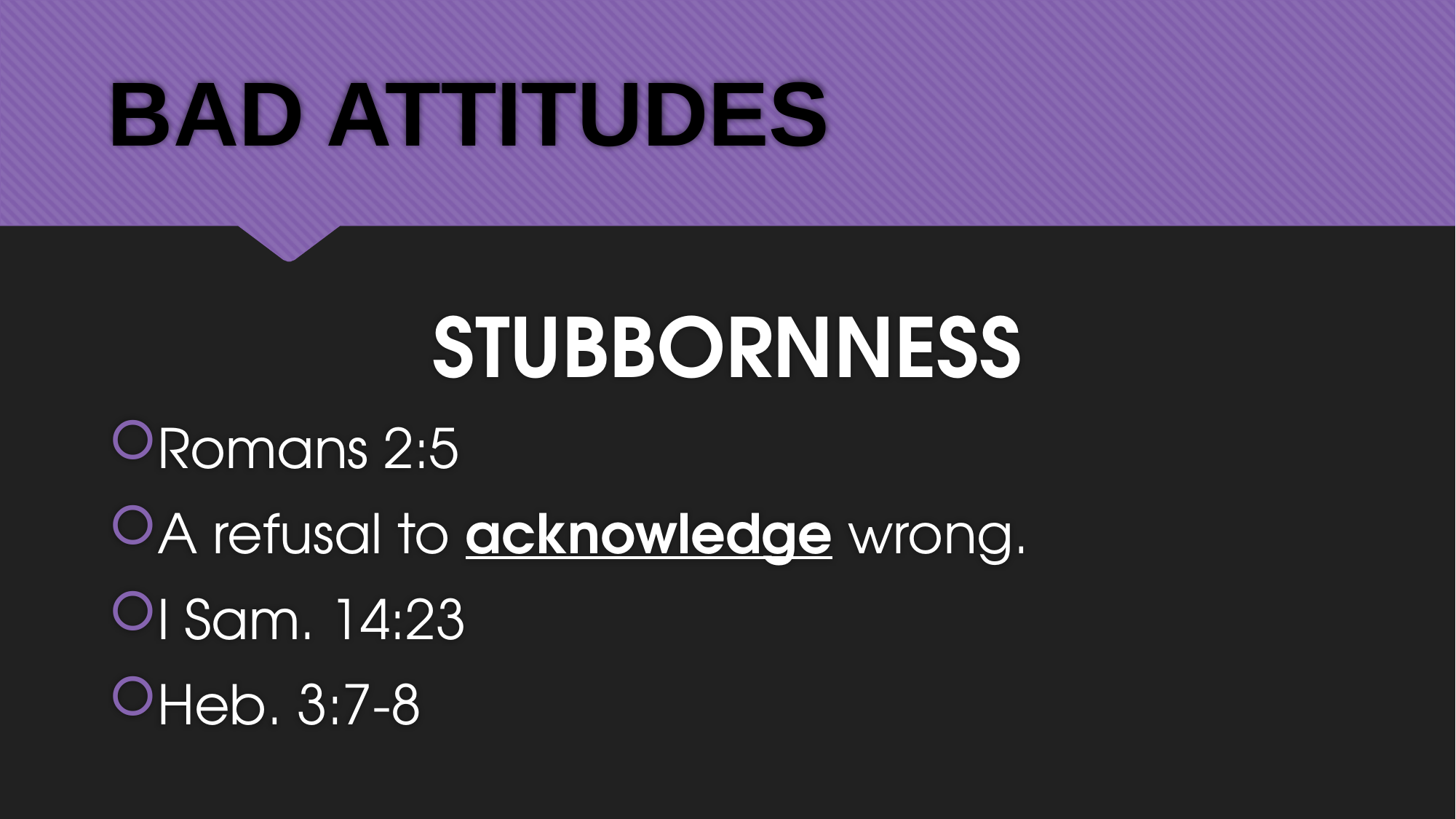

# BAD ATTITUDES
STUBBORNNESS
Romans 2:5
A refusal to acknowledge wrong.
I Sam. 14:23
Heb. 3:7-8